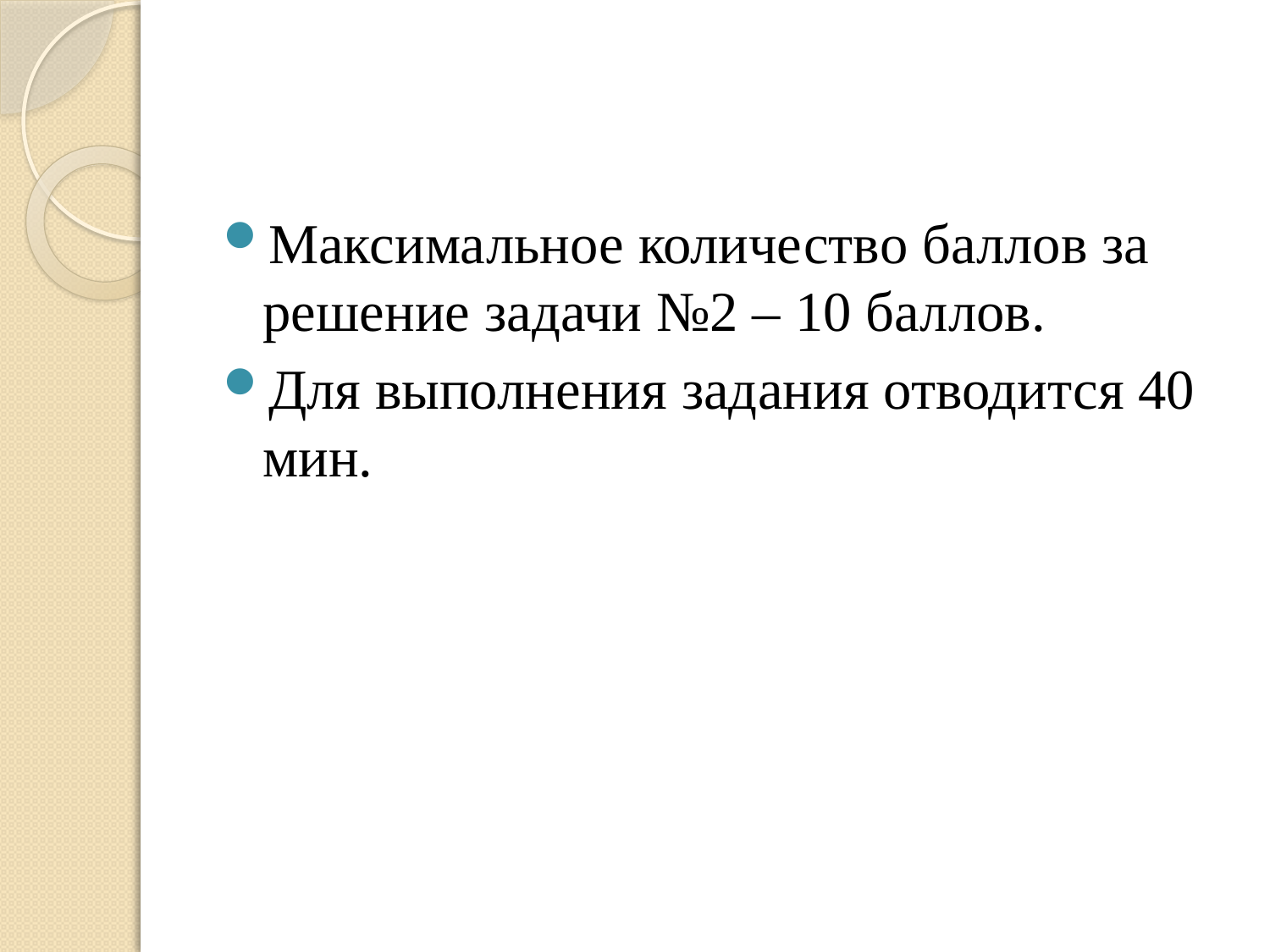

#
Максимальное количество баллов за решение задачи №2 – 10 баллов.
Для выполнения задания отводится 40 мин.